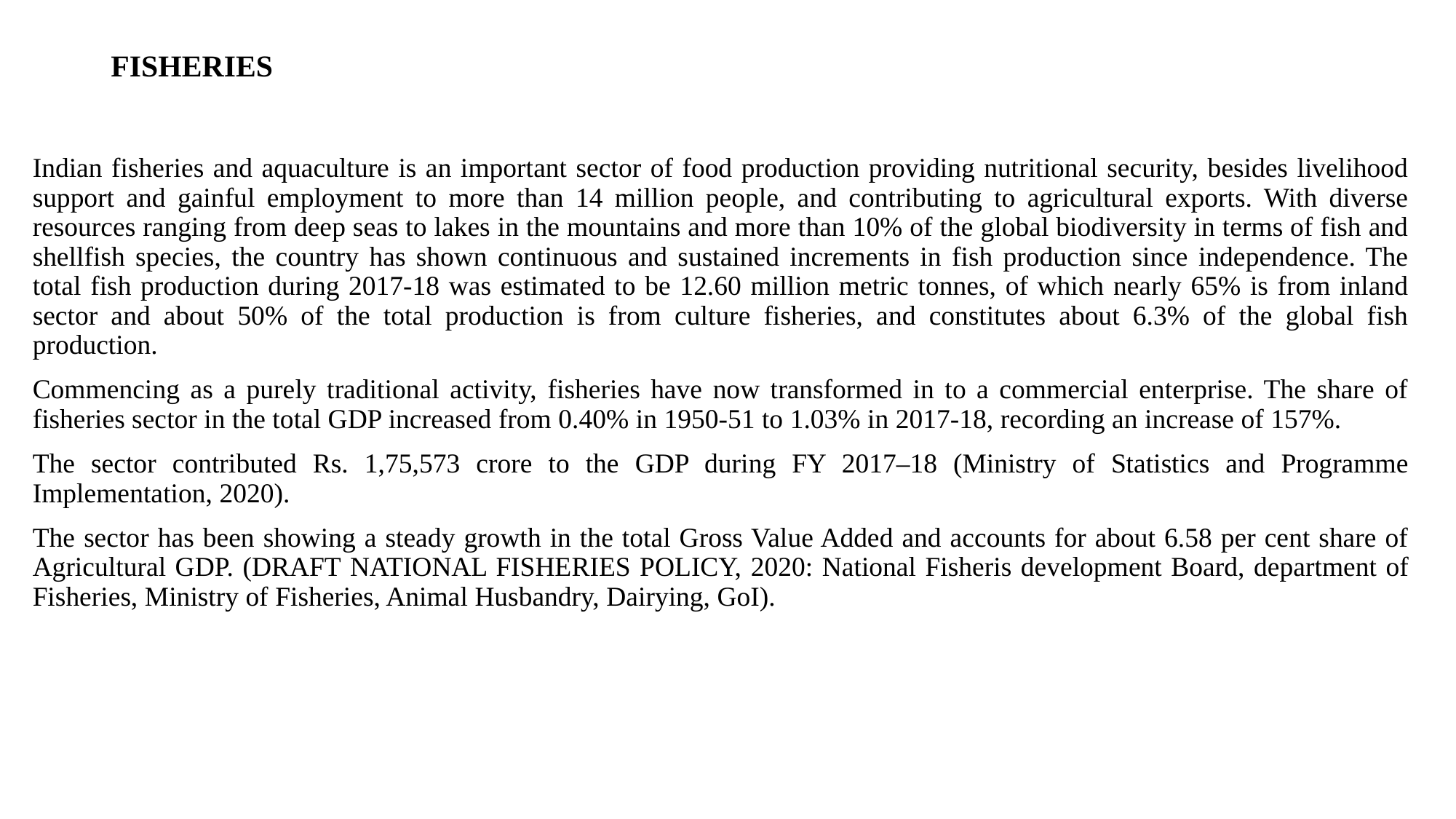

# FISHERIES
Indian fisheries and aquaculture is an important sector of food production providing nutritional security, besides livelihood support and gainful employment to more than 14 million people, and contributing to agricultural exports. With diverse resources ranging from deep seas to lakes in the mountains and more than 10% of the global biodiversity in terms of fish and shellfish species, the country has shown continuous and sustained increments in fish production since independence. The total fish production during 2017-18 was estimated to be 12.60 million metric tonnes, of which nearly 65% is from inland sector and about 50% of the total production is from culture fisheries, and constitutes about 6.3% of the global fish production.
Commencing as a purely traditional activity, fisheries have now transformed in to a commercial enterprise. The share of fisheries sector in the total GDP increased from 0.40% in 1950-51 to 1.03% in 2017-18, recording an increase of 157%.
The sector contributed Rs. 1,75,573 crore to the GDP during FY 2017–18 (Ministry of Statistics and Programme Implementation, 2020).
The sector has been showing a steady growth in the total Gross Value Added and accounts for about 6.58 per cent share of Agricultural GDP. (DRAFT NATIONAL FISHERIES POLICY, 2020: National Fisheris development Board, department of Fisheries, Ministry of Fisheries, Animal Husbandry, Dairying, GoI).